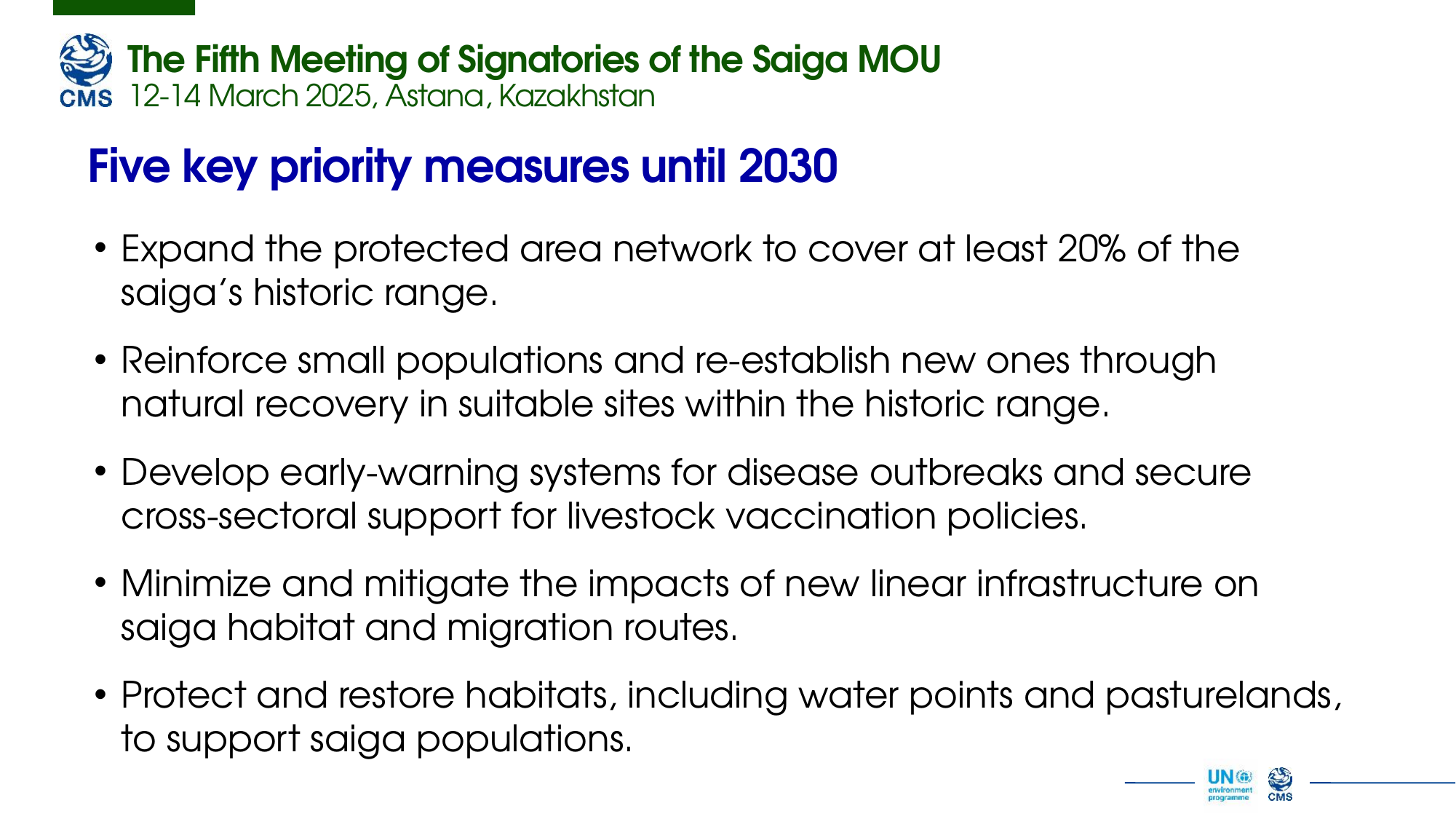

Five key priority measures until 2030
Expand the protected area network to cover at least 20% of the saiga’s historic range.
Reinforce small populations and re-establish new ones through natural recovery in suitable sites within the historic range.
Develop early-warning systems for disease outbreaks and secure cross-sectoral support for livestock vaccination policies.
Minimize and mitigate the impacts of new linear infrastructure on saiga habitat and migration routes.
Protect and restore habitats, including water points and pasturelands, to support saiga populations.